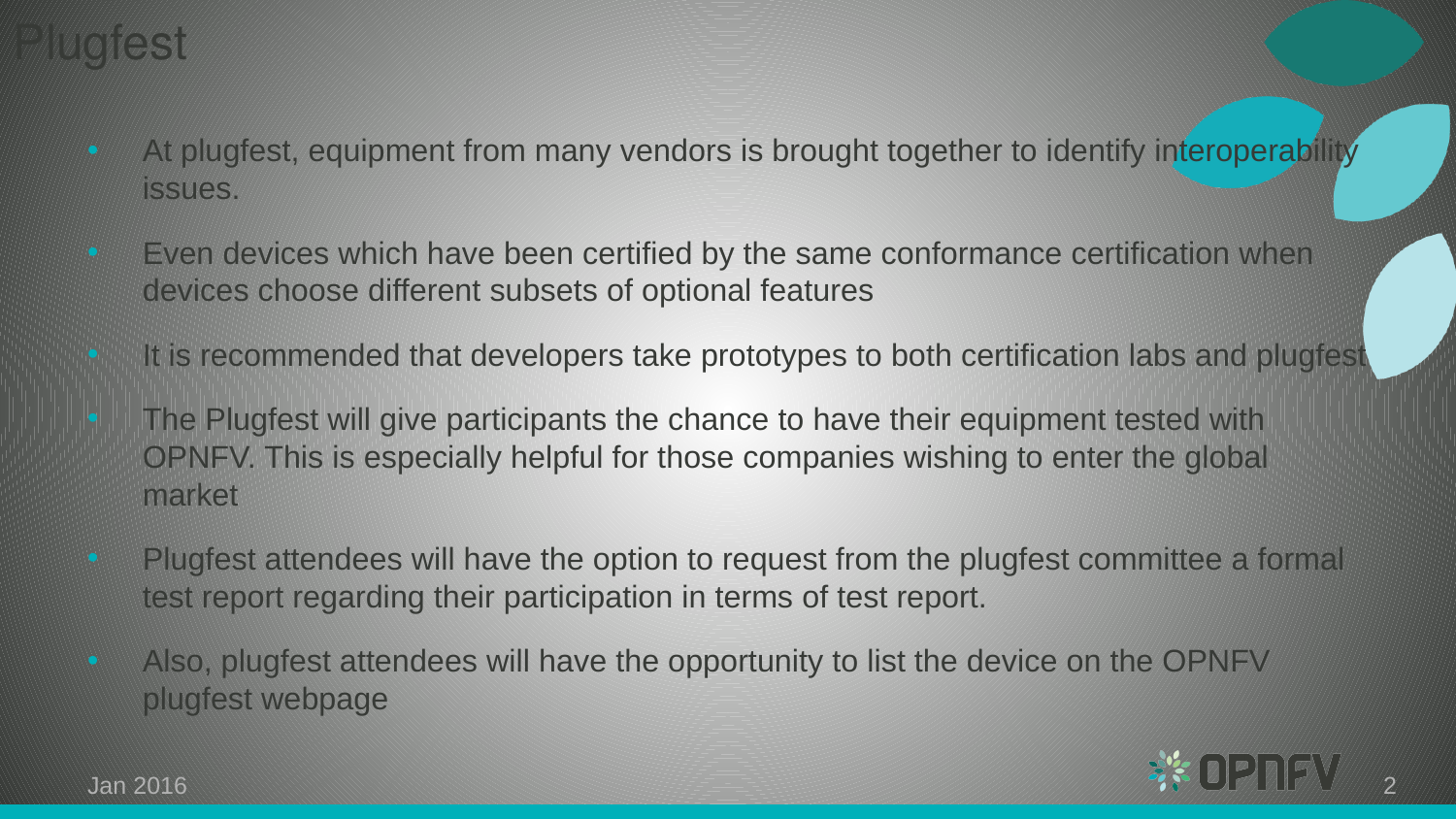

# Plugfest
At plugfest, equipment from many vendors is brought together to identify interoperability issues.
Even devices which have been certified by the same conformance certification when devices choose different subsets of optional features
It is recommended that developers take prototypes to both certification labs and plugfest
The Plugfest will give participants the chance to have their equipment tested with OPNFV. This is especially helpful for those companies wishing to enter the global market
Plugfest attendees will have the option to request from the plugfest committee a formal test report regarding their participation in terms of test report.
Also, plugfest attendees will have the opportunity to list the device on the OPNFV plugfest webpage
Jan 2016
2